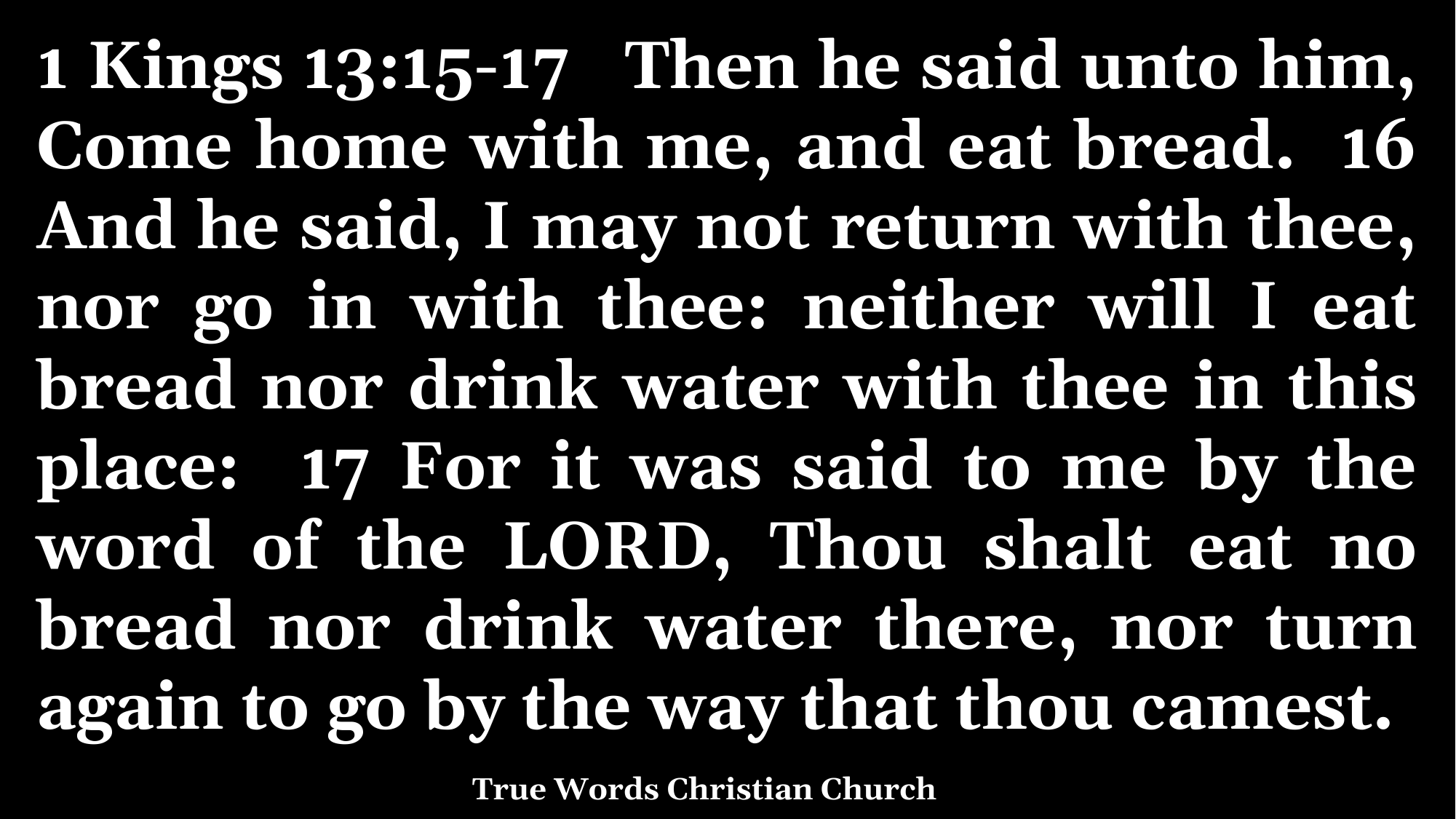

1 Kings 13:15-17   Then he said unto him, Come home with me, and eat bread.  16 And he said, I may not return with thee, nor go in with thee: neither will I eat bread nor drink water with thee in this place:  17 For it was said to me by the word of the LORD, Thou shalt eat no bread nor drink water there, nor turn again to go by the way that thou camest.
True Words Christian Church